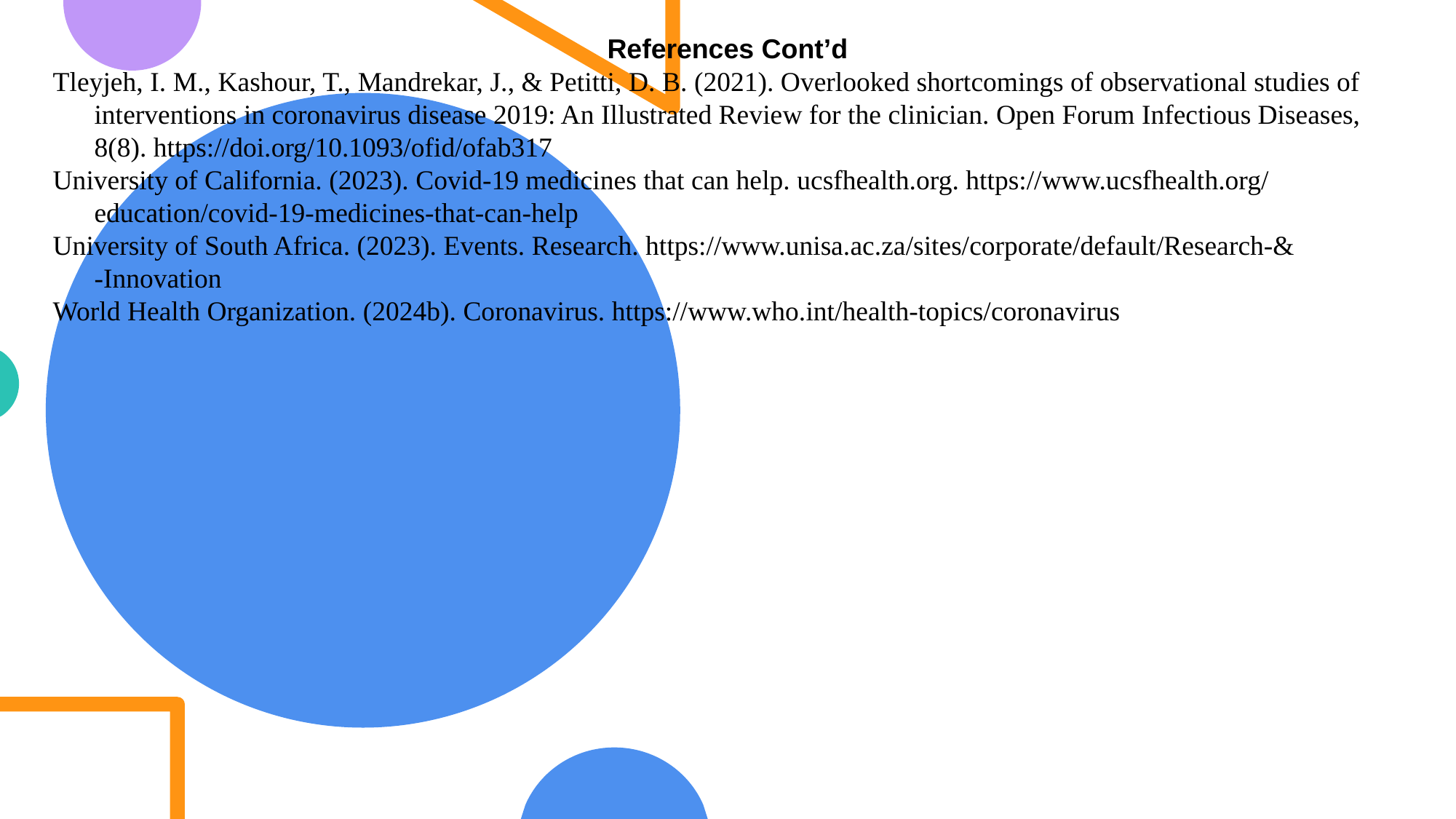

References Cont’d
Tleyjeh, I. M., Kashour, T., Mandrekar, J., & Petitti, D. B. (2021). Overlooked shortcomings of observational studies of
      interventions in coronavirus disease 2019: An Illustrated Review for the clinician. Open Forum Infectious Diseases,
      8(8). https://doi.org/10.1093/ofid/ofab317
University of California. (2023). Covid-19 medicines that can help. ucsfhealth.org. https://www.ucsfhealth.org/
      education/covid-19-medicines-that-can-help
University of South Africa. (2023). Events. Research. https://www.unisa.ac.za/sites/corporate/default/Research-&
      -Innovation
World Health Organization. (2024b). Coronavirus. https://www.who.int/health-topics/coronavirus